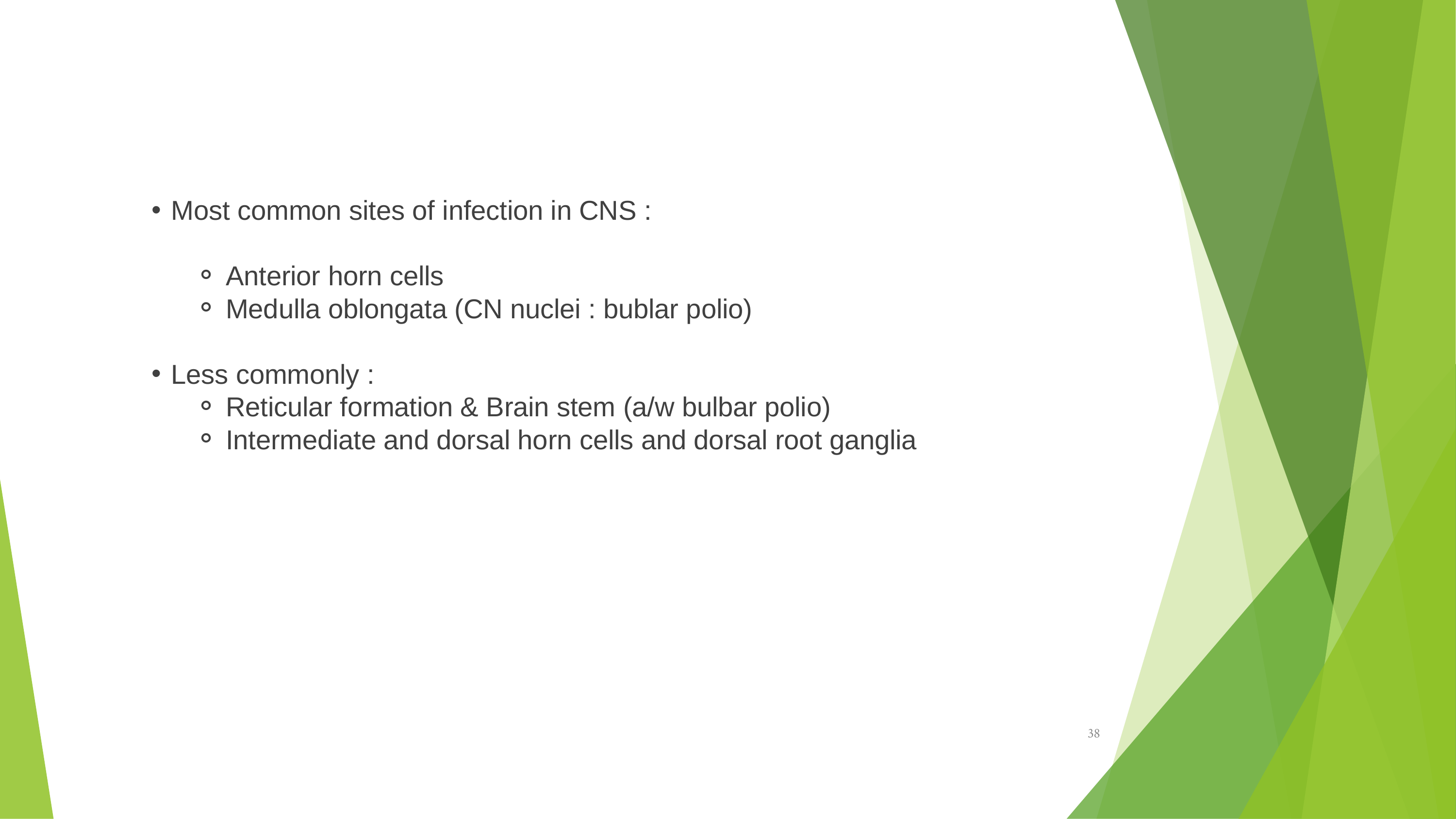

Most common sites of infection in CNS :

Anterior horn cells
Medulla oblongata (CN nuclei : bublar polio)

Less commonly :
Reticular formation & Brain stem (a/w bulbar polio)
Intermediate and dorsal horn cells and dorsal root ganglia

38